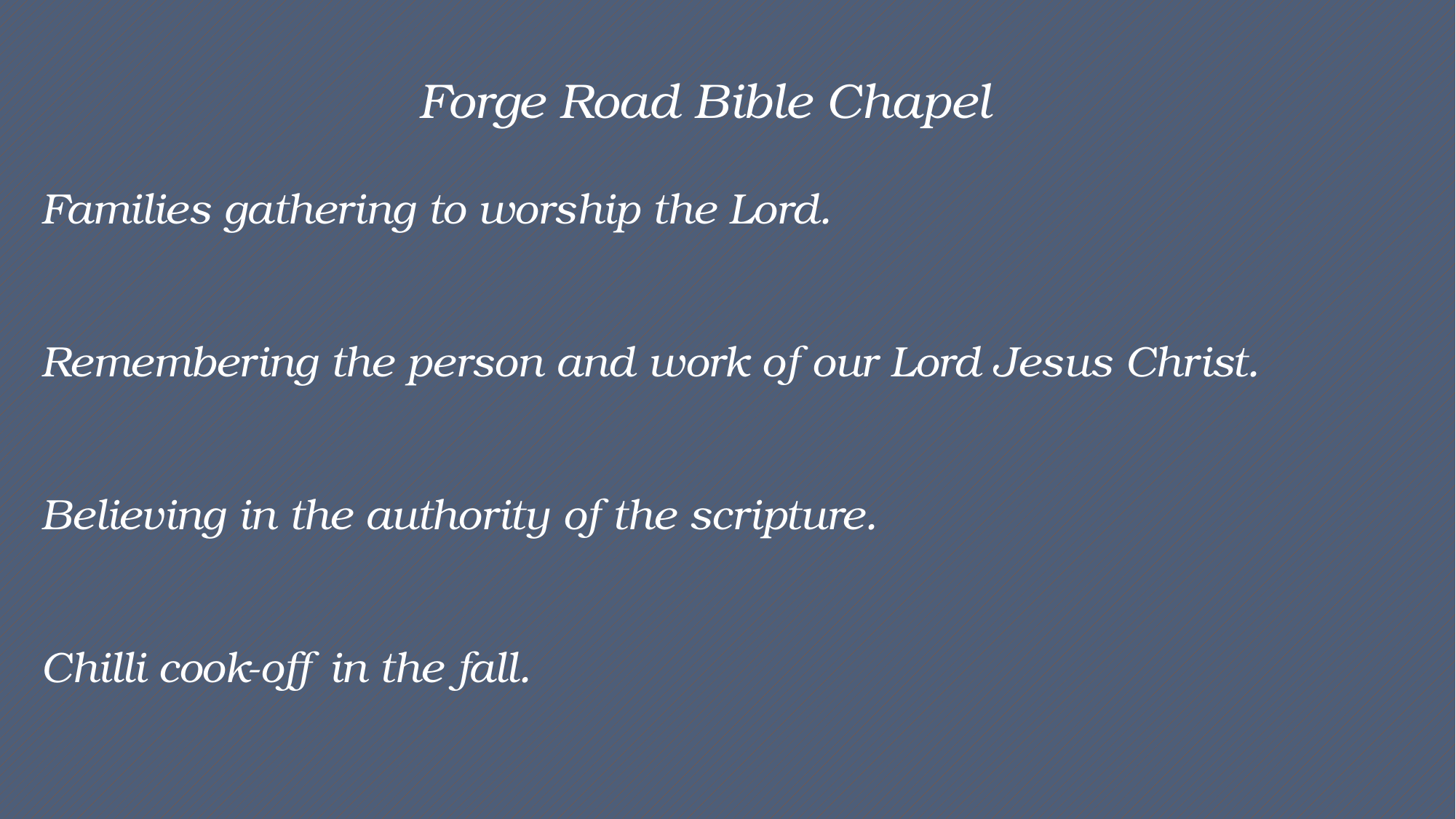

Forge Road Bible Chapel

Families gathering to worship the Lord.

Remembering the person and work of our Lord Jesus Christ.

Believing in the authority of the scripture.

Chilli cook-off in the fall.